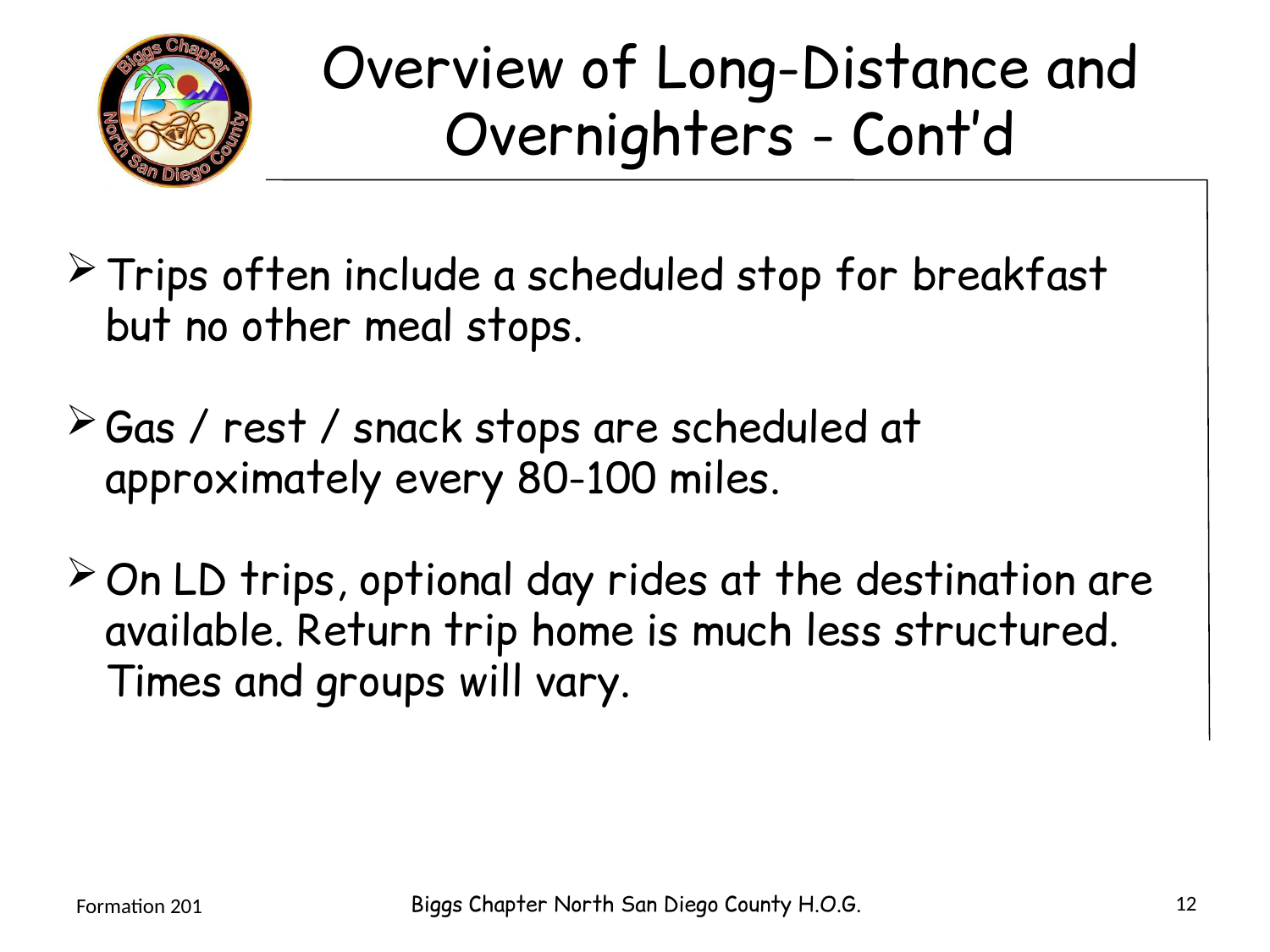

# Overview of Long-Distance and Overnighters - Cont’d

Trips often include a scheduled stop for breakfast but no other meal stops.

Gas / rest / snack stops are scheduled at approximately every 80-100 miles.

On LD trips, optional day rides at the destination are available. Return trip home is much less structured.  Times and groups will vary.

12
Biggs Chapter North San Diego County H.O.G.
Formation 201